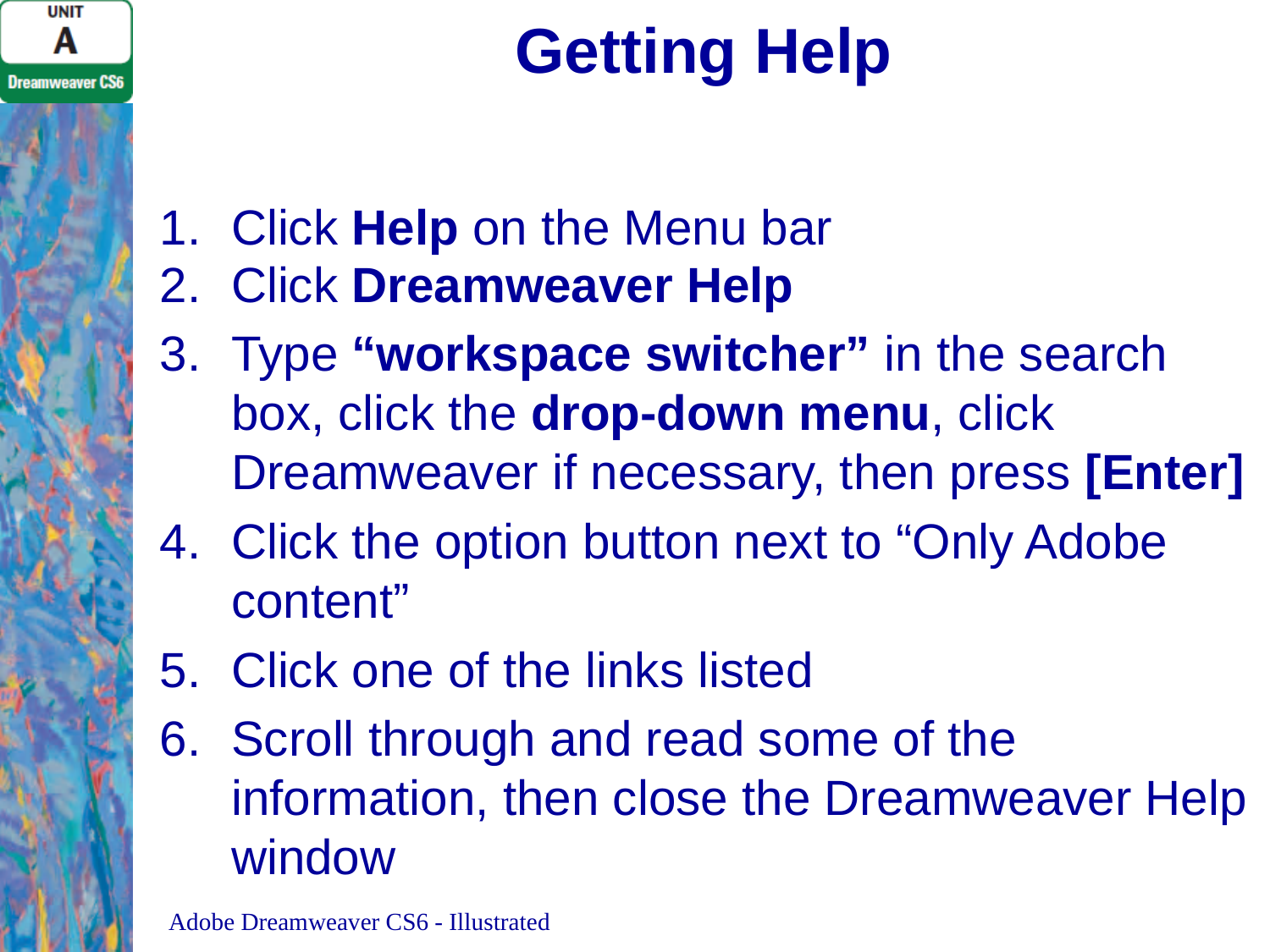

# Getting Help
Click Help on the Menu bar
Click Dreamweaver Help
Type “workspace switcher” in the search box, click the drop-down menu, click Dreamweaver if necessary, then press [Enter]
Click the option button next to “Only Adobe content”
Click one of the links listed
Scroll through and read some of the information, then close the Dreamweaver Help window

Adobe Dreamweaver CS6 - Illustrated